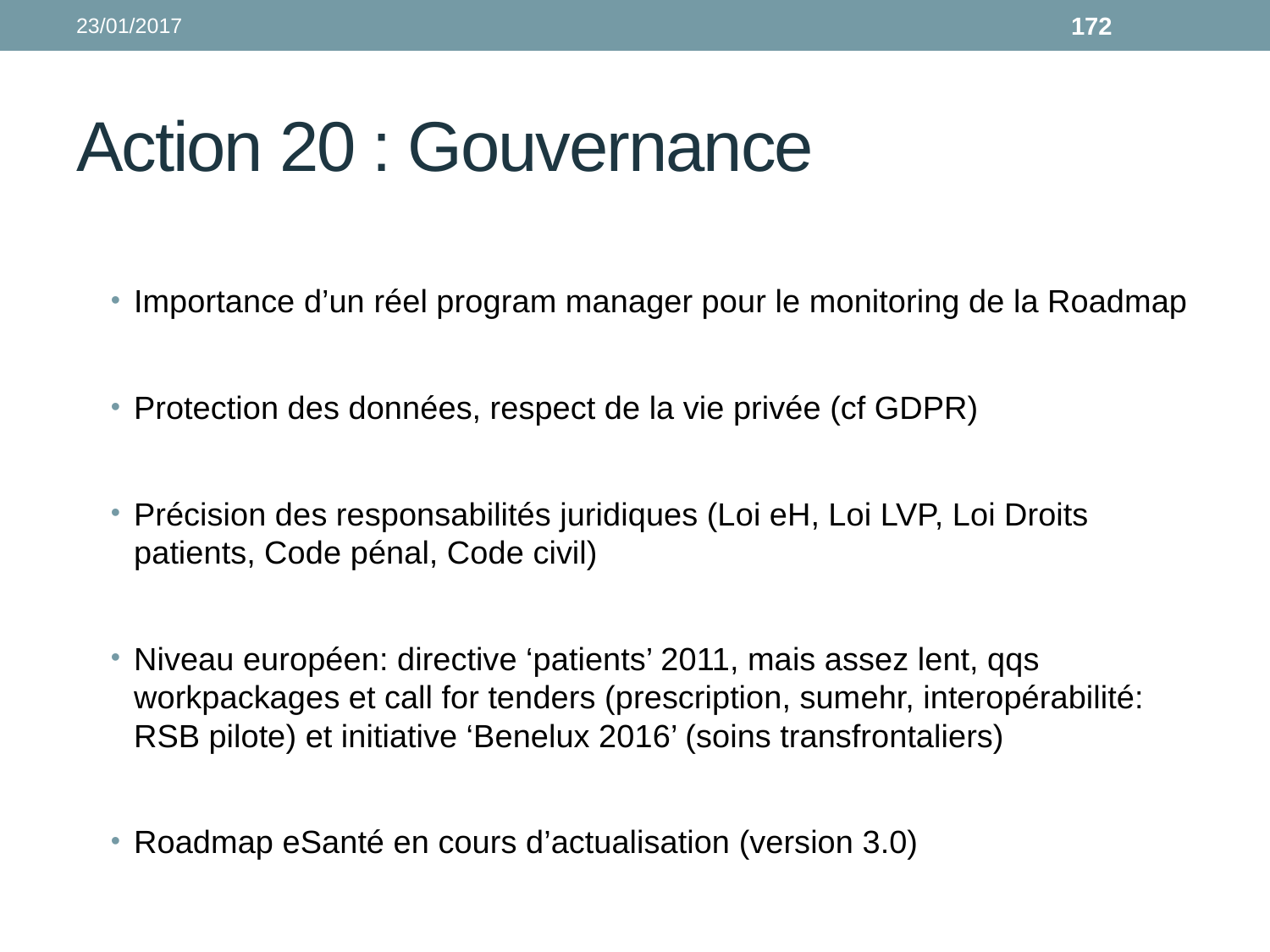

23/01/2017
172
# Action 20 : Gouvernance

Importance d’un réel program manager pour le monitoring de la Roadmap

Protection des données, respect de la vie privée (cf GDPR)

Précision des responsabilités juridiques (Loi eH, Loi LVP, Loi Droits patients, Code pénal, Code civil)

Niveau européen: directive ‘patients’ 2011, mais assez lent, qqs workpackages et call for tenders (prescription, sumehr, interopérabilité: RSB pilote) et initiative ‘Benelux 2016’ (soins transfrontaliers)

Roadmap eSanté en cours d’actualisation (version 3.0)